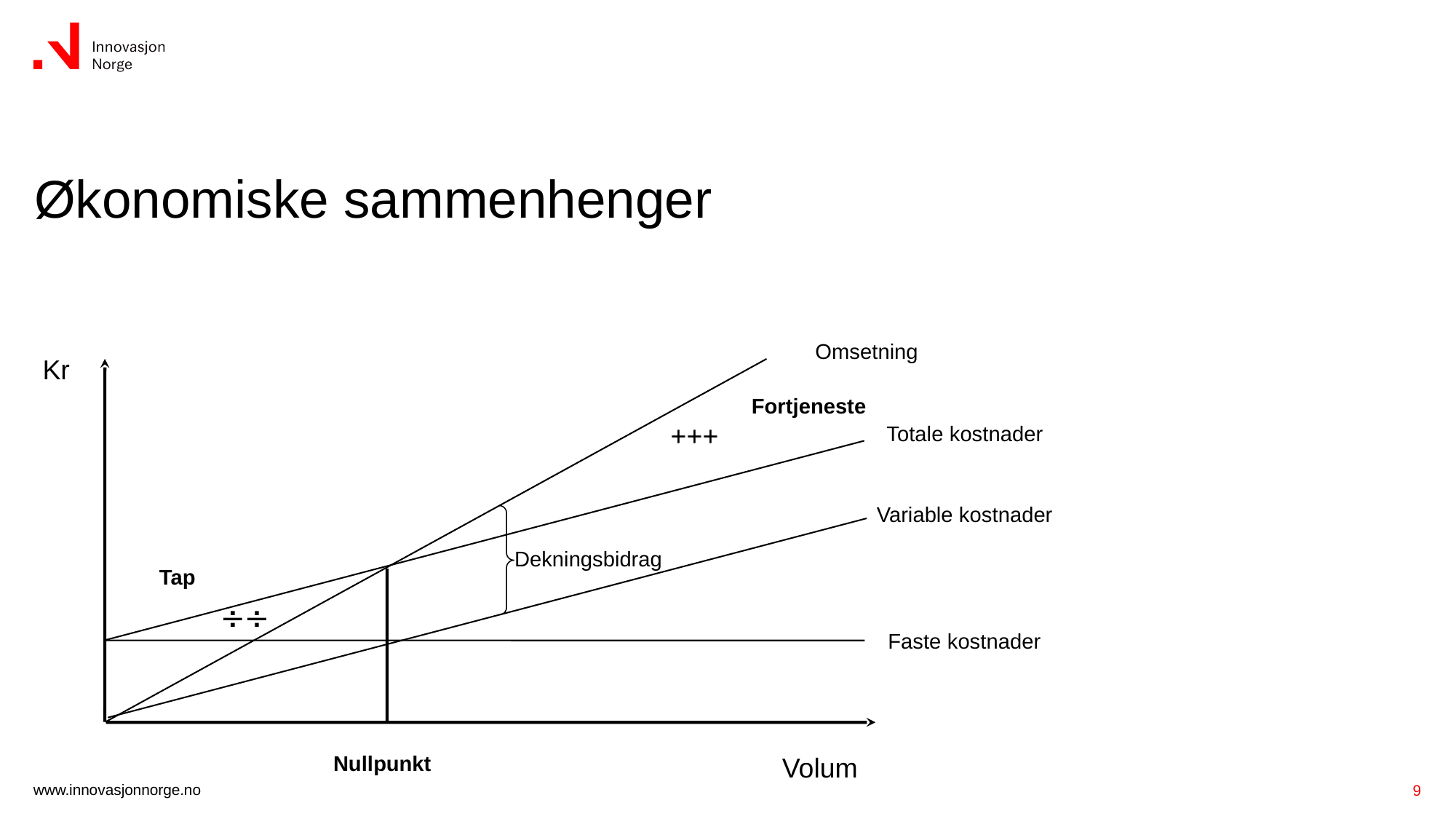

# Økonomiske sammenhenger
Omsetning
Kr

Fortjeneste
   +++
Totale kostnader

Variable kostnader

Dekningsbidrag
Tap

  ÷÷

Faste kostnader

Nullpunkt
Volum

9